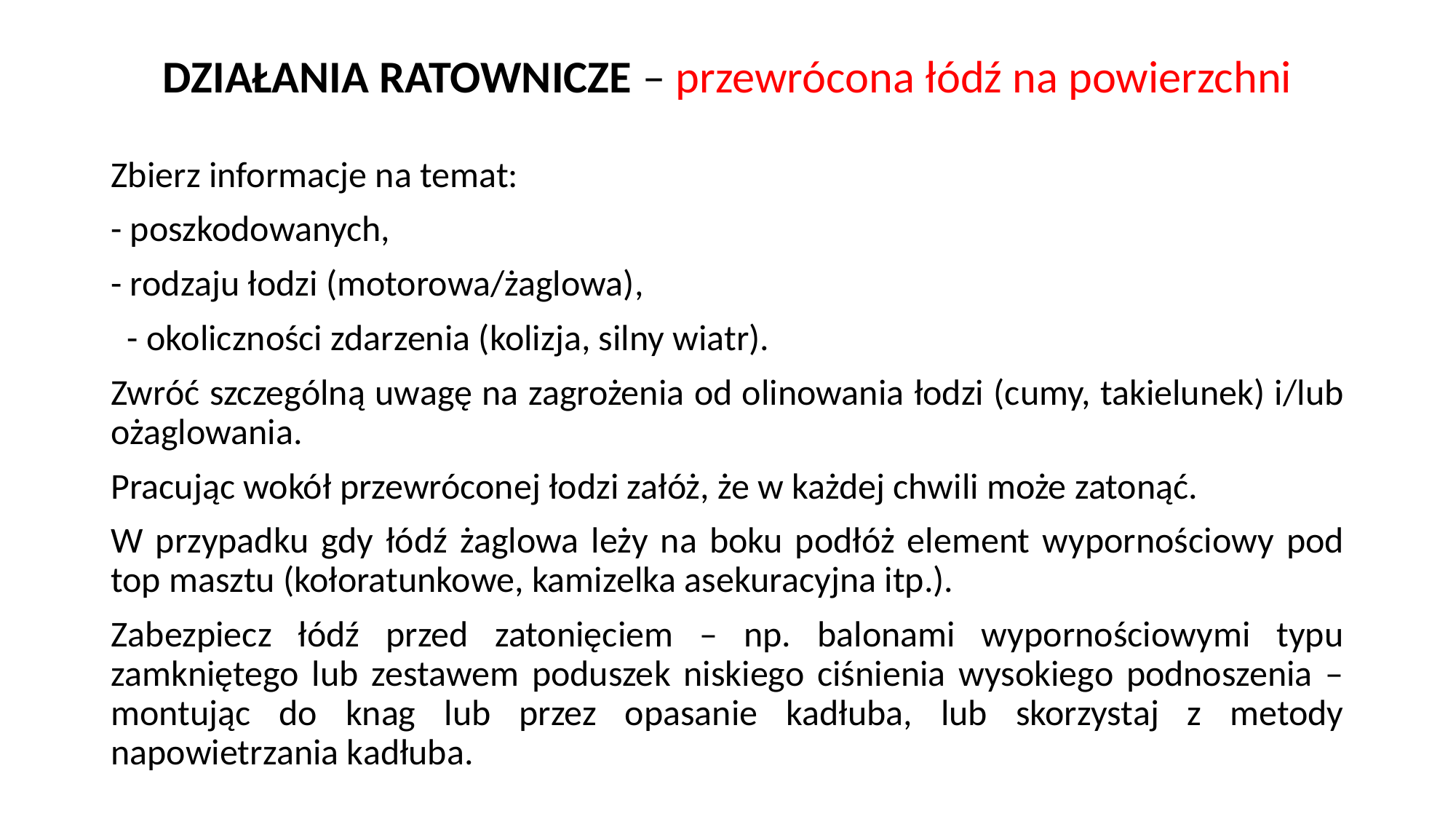

# DZIAŁANIA RATOWNICZE – przewrócona łódź na powierzchni
Zbierz informacje na temat:
- poszkodowanych,
- rodzaju łodzi (motorowa/żaglowa),
  - okoliczności zdarzenia (kolizja, silny wiatr).
Zwróć szczególną uwagę na zagrożenia od olinowania łodzi (cumy, takielunek) i/lub ożaglowania.
Pracując wokół przewróconej łodzi załóż, że w każdej chwili może zatonąć.
W przypadku gdy łódź żaglowa leży na boku podłóż element wypornościowy pod top masztu (kołoratunkowe, kamizelka asekuracyjna itp.).
Zabezpiecz łódź przed zatonięciem – np. balonami wypornościowymi typu zamkniętego lub zestawem poduszek niskiego ciśnienia wysokiego podnoszenia – montując do knag lub przez opasanie kadłuba, lub skorzystaj z metody napowietrzania kadłuba.